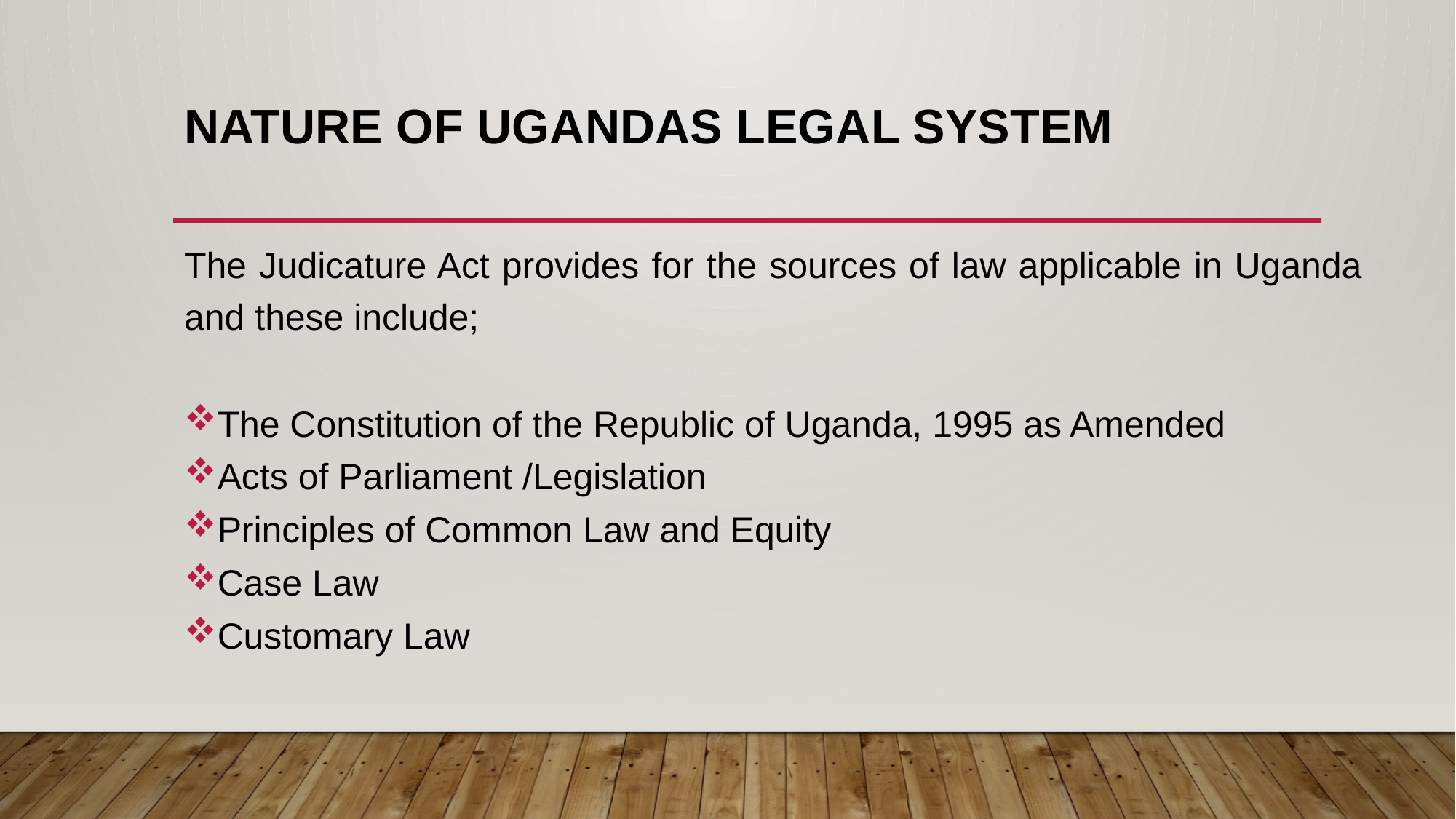

# NATURE OF UGANDAS LEGAL SYSTEM
The Judicature Act provides for the sources of law applicable in Uganda and these include;

The Constitution of the Republic of Uganda, 1995 as Amended
Acts of Parliament /Legislation
Principles of Common Law and Equity
Case Law
Customary Law